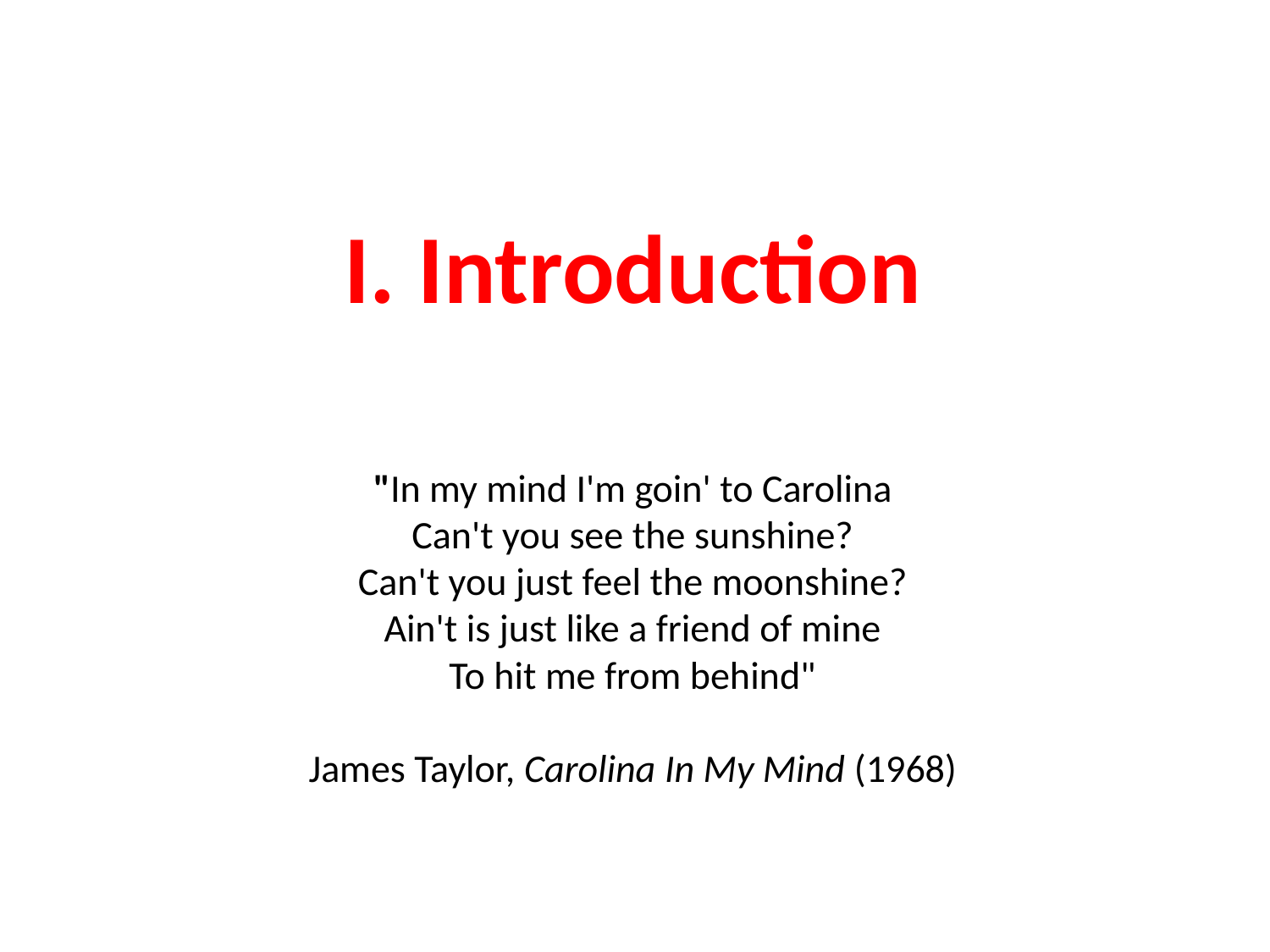

# I. Introduction "In my mind I'm goin' to Carolina Can't you see the sunshine? Can't you just feel the moonshine? Ain't is just like a friend of mine To hit me from behind" James Taylor, Carolina In My Mind (1968)